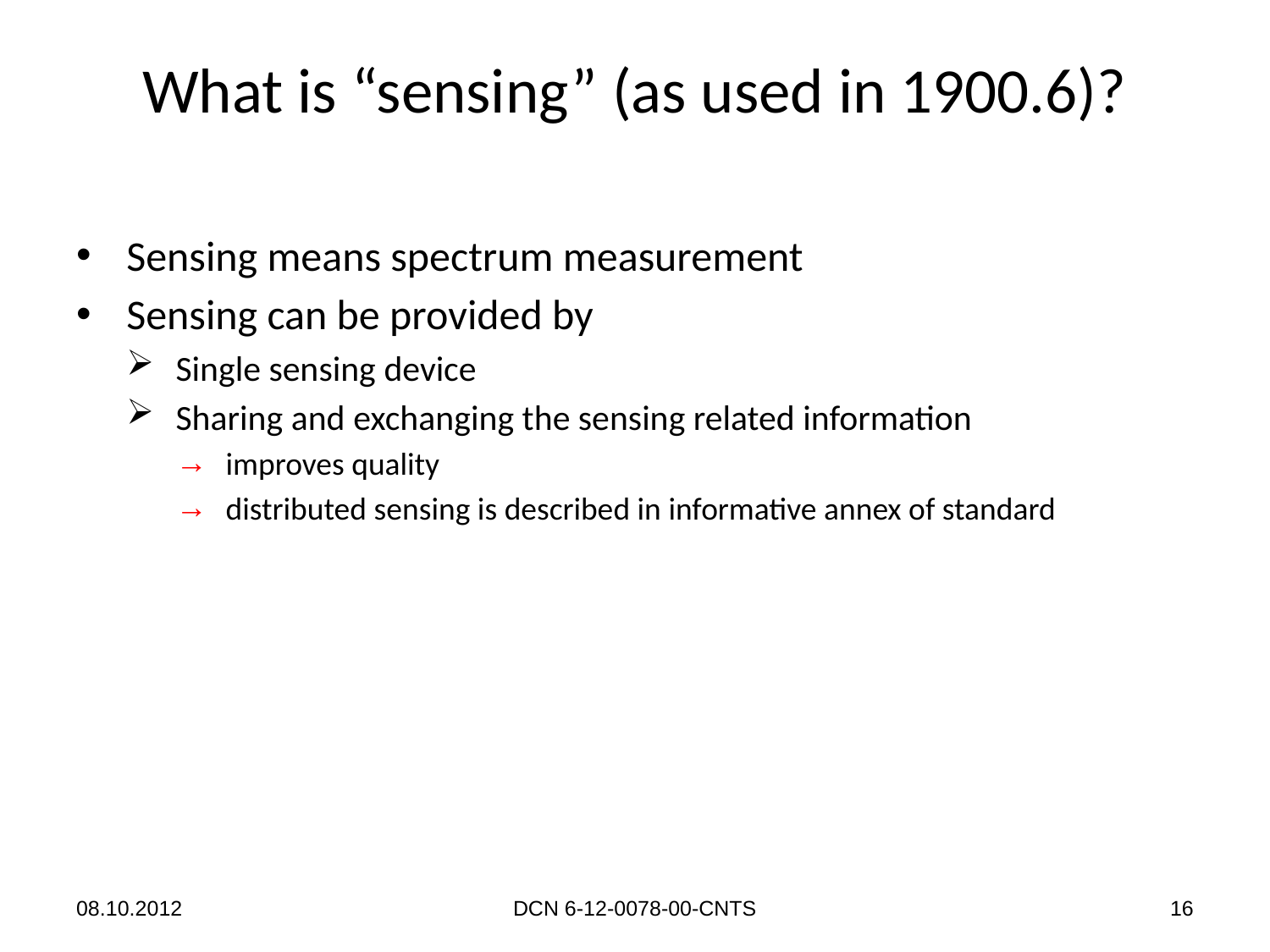

What is “sensing” (as used in 1900.6)?
Sensing means spectrum measurement
Sensing can be provided by
Single sensing device
Sharing and exchanging the sensing related information
improves quality
distributed sensing is described in informative annex of standard
08.10.2012
DCN 6-12-0078-00-CNTS
16